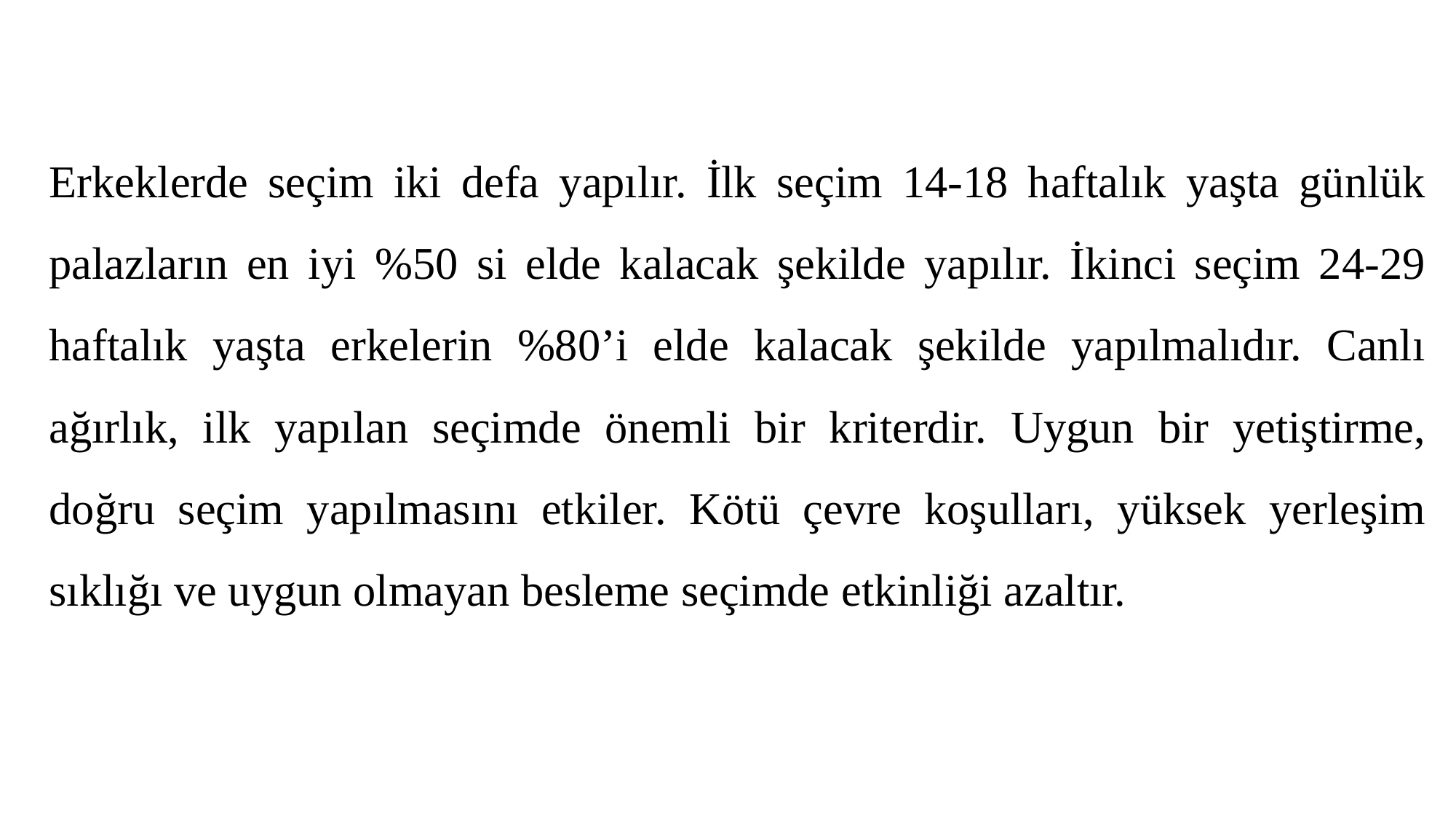

Erkeklerde seçim iki defa yapılır. İlk seçim 14-18 haftalık yaşta günlük palazların en iyi %50 si elde kalacak şekilde yapılır. İkinci seçim 24-29 haftalık yaşta erkelerin %80’i elde kalacak şekilde yapılmalıdır. Canlı ağırlık, ilk yapılan seçimde önemli bir kriterdir. Uygun bir yetiştirme, doğru seçim yapılmasını etkiler. Kötü çevre koşulları, yüksek yerleşim sıklığı ve uygun olmayan besleme seçimde etkinliği azaltır.